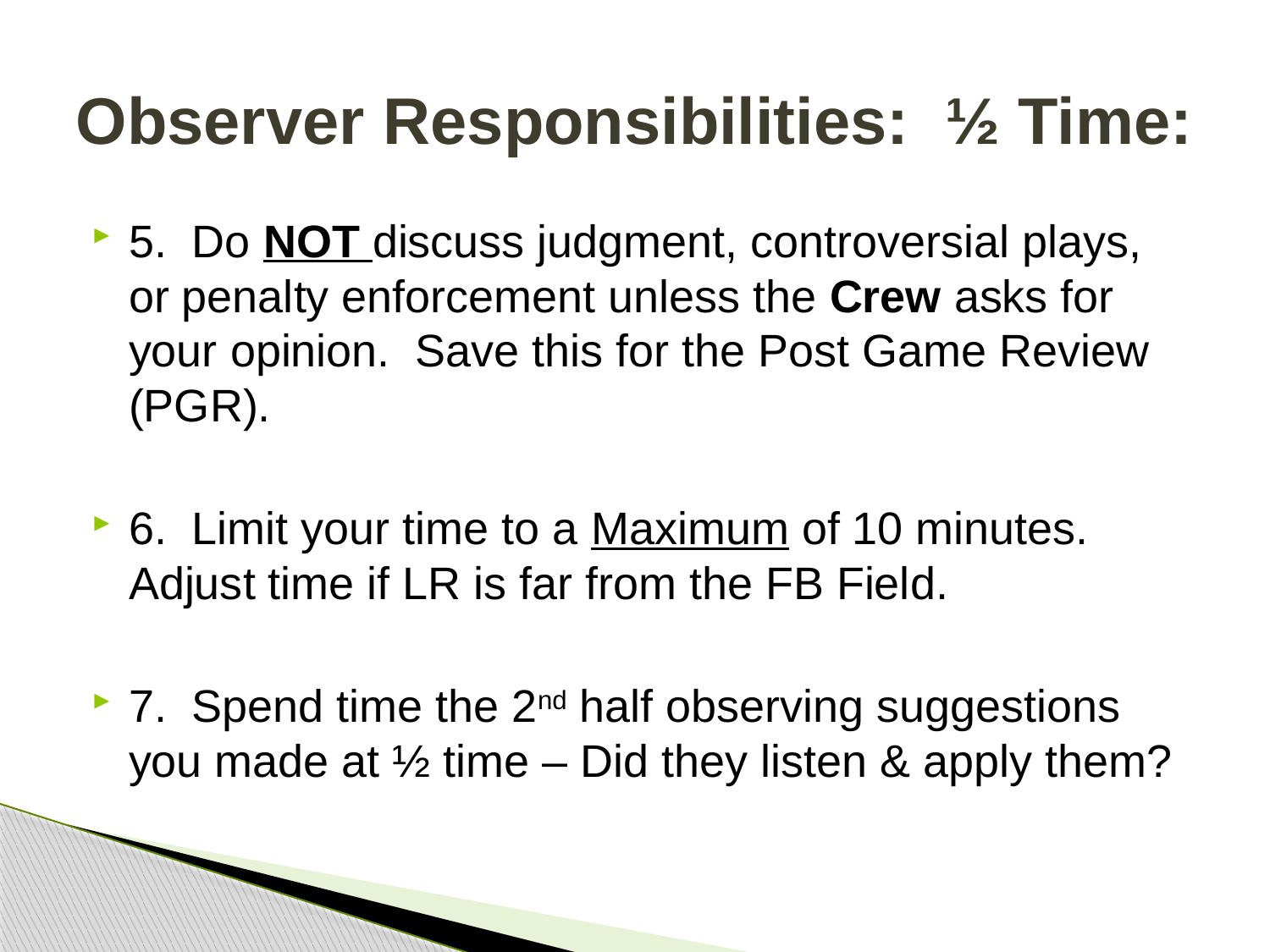

# Observer Responsibilities:  ½ Time:
5.  Do NOT discuss judgment, controversial plays, or penalty enforcement unless the Crew asks for your opinion.  Save this for the Post Game Review (PGR).

6.  Limit your time to a Maximum of 10 minutes.  Adjust time if LR is far from the FB Field.

7.  Spend time the 2nd half observing suggestions you made at ½ time – Did they listen & apply them?